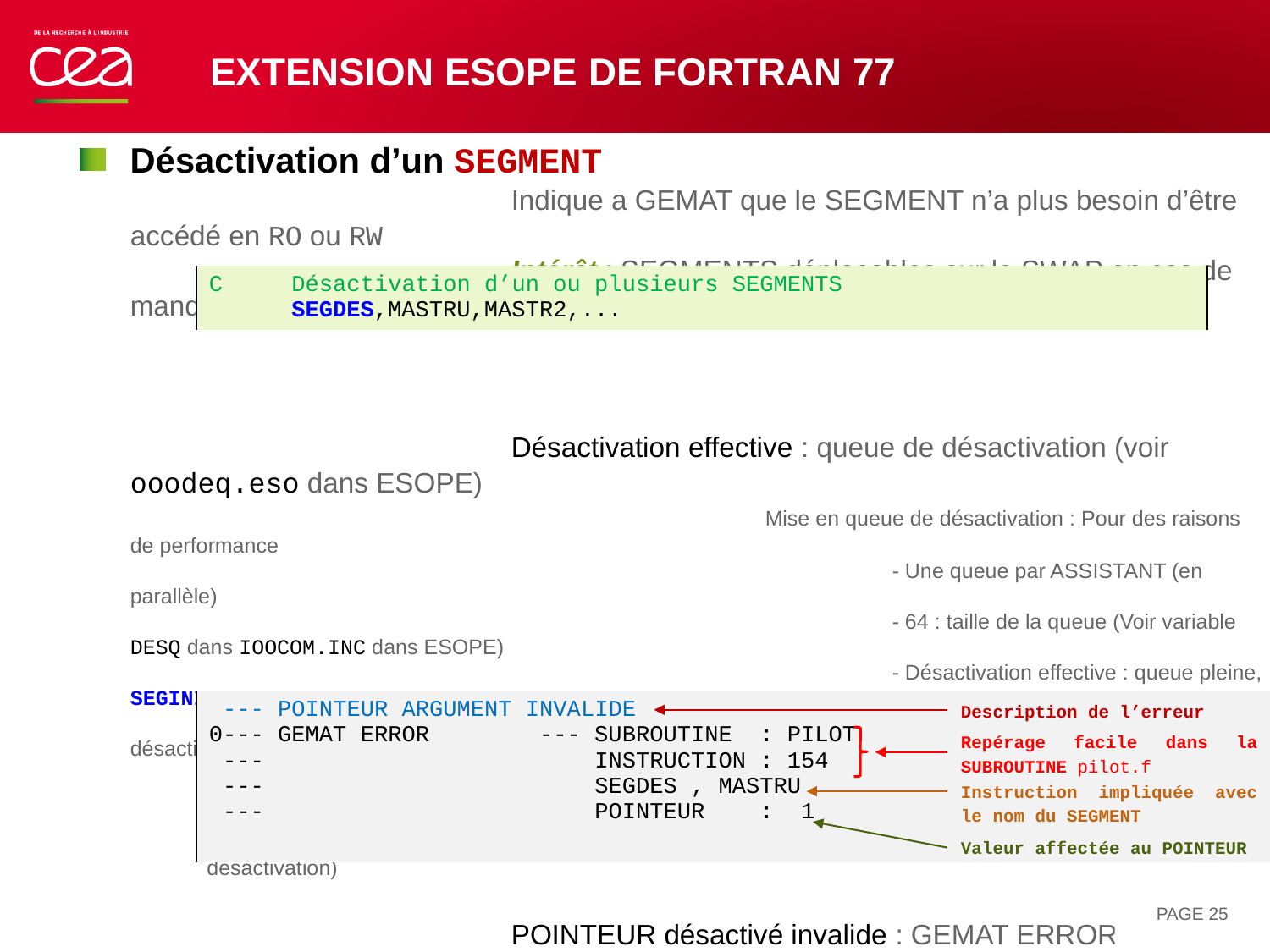

# Extension ESOPE de FORTRAN 77
Désactivation d’un SEGMENT
			Indique a GEMAT que le SEGMENT n’a plus besoin d’être accédé en RO ou RW
			Intérêt : SEGMENTS déplaçables sur le SWAP en cas de manque de mémoire

			Désactivation effective : queue de désactivation (voir ooodeq.eso dans ESOPE)
					Mise en queue de désactivation : Pour des raisons de performance
						- Une queue par ASSISTANT (en parallèle)
						- 64 : taille de la queue (Voir variable DESQ dans IOOCOM.INC dans ESOPE)
						- Désactivation effective : queue pleine, SEGINI, SEGADJ
					Effet de bord : Contenu accessible tant que la désactivation effective n’a pas eu lieu

Ménage automatique
		Tous les SEGMENTS sont désactivés en sortie du ménage (ou en queue de désactivation)

			POINTEUR désactivé invalide : GEMAT ERROR (mauvaise affectation)

| C Désactivation d’un ou plusieurs SEGMENTS SEGDES,MASTRU,MASTR2,... |
| --- |
| --- POINTEUR ARGUMENT INVALIDE 0--- GEMAT ERROR --- SUBROUTINE : PILOT --- INSTRUCTION : 154 --- SEGDES , MASTRU --- POINTEUR : 1 |
| --- |
Description de l’erreur
Repérage facile dans la SUBROUTINE pilot.f

Instruction impliquée avec le nom du SEGMENT
Valeur affectée au POINTEUR
PAGE 25